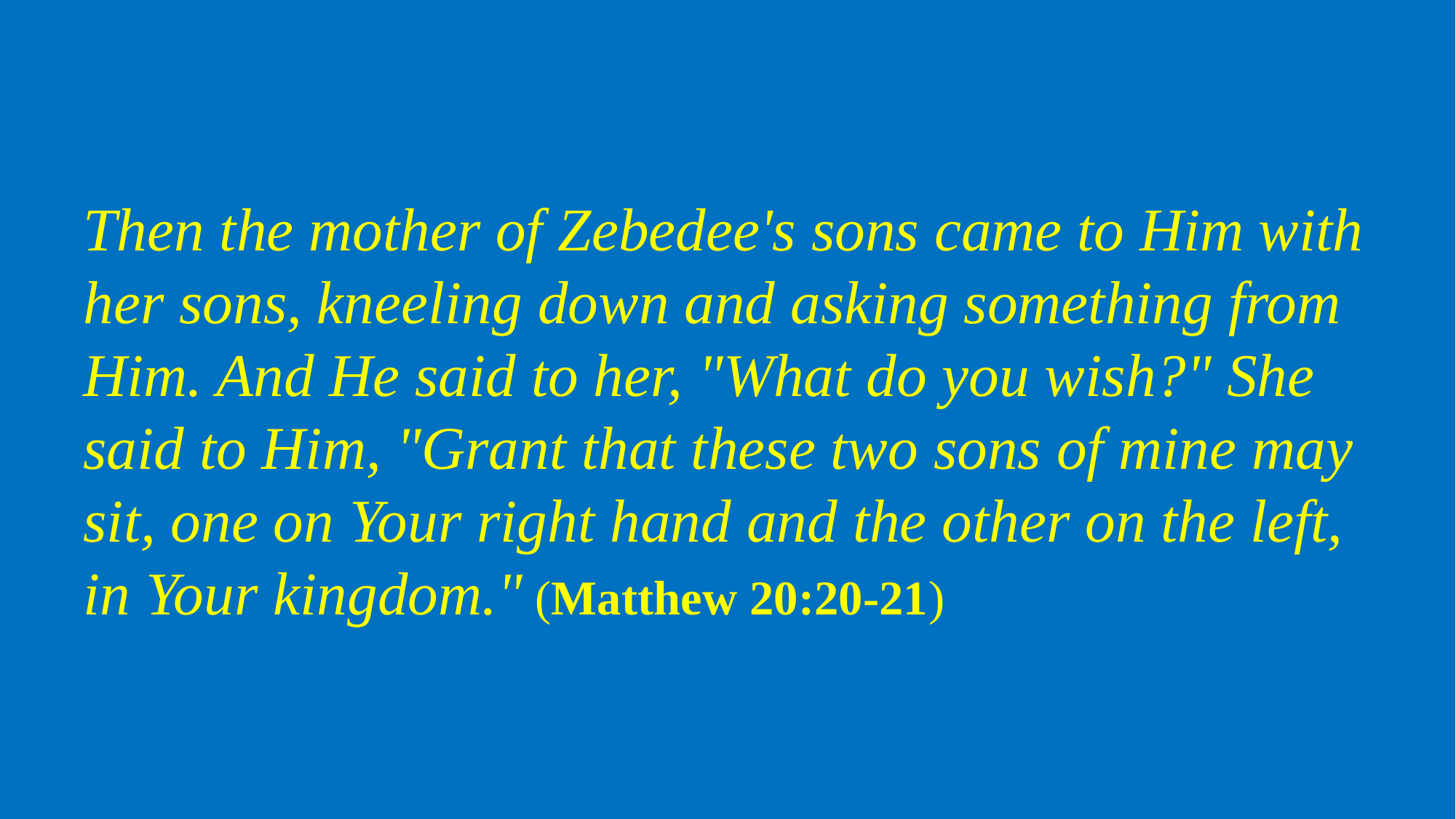

Then the mother of Zebedee's sons came to Him with her sons, kneeling down and asking something from Him. And He said to her, "What do you wish?" She said to Him, "Grant that these two sons of mine may sit, one on Your right hand and the other on the left, in Your kingdom." (Matthew 20:20-21)